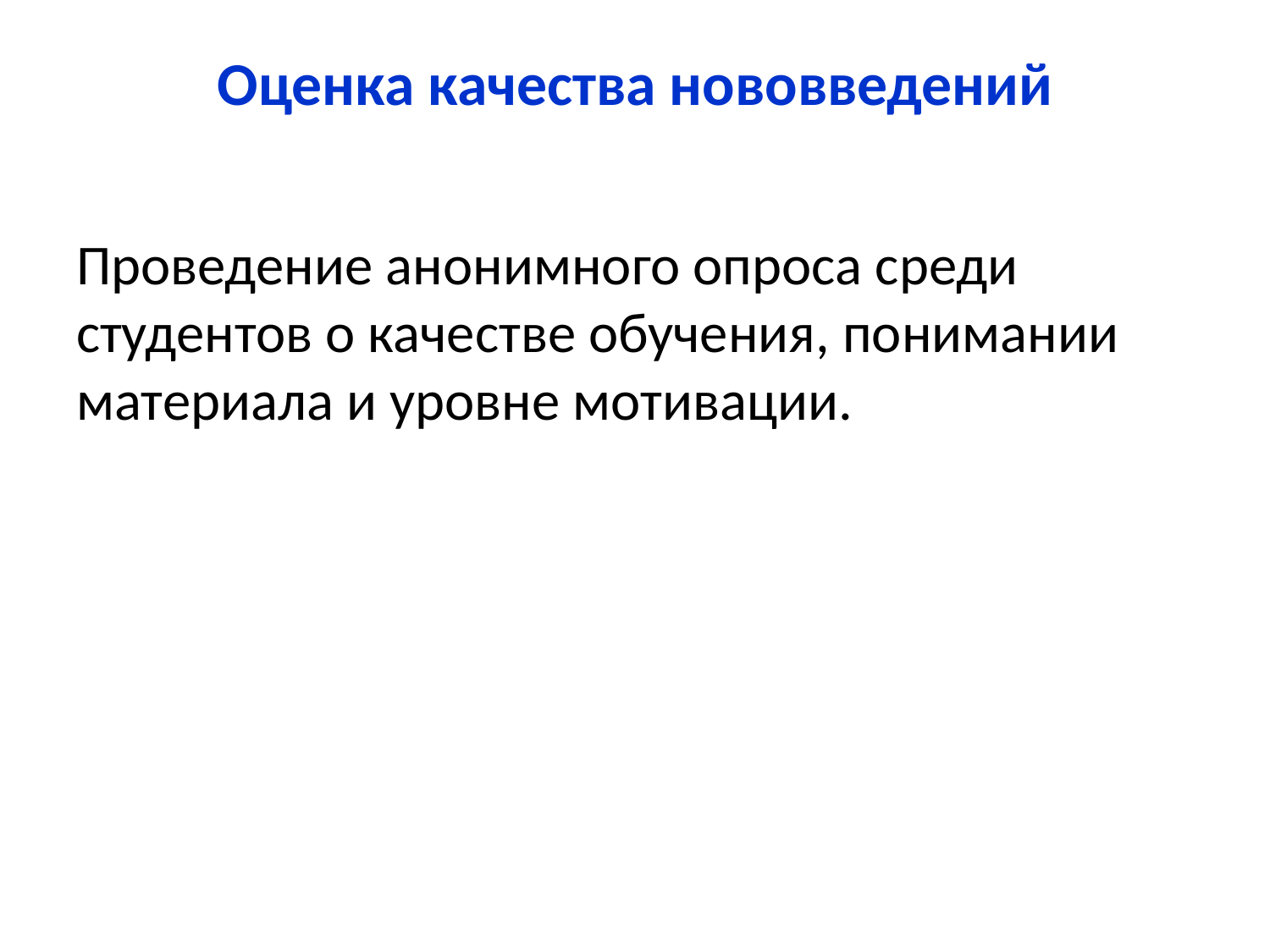

# Оценка качества нововведений
Проведение анонимного опроса среди студентов о качестве обучения, понимании материала и уровне мотивации.